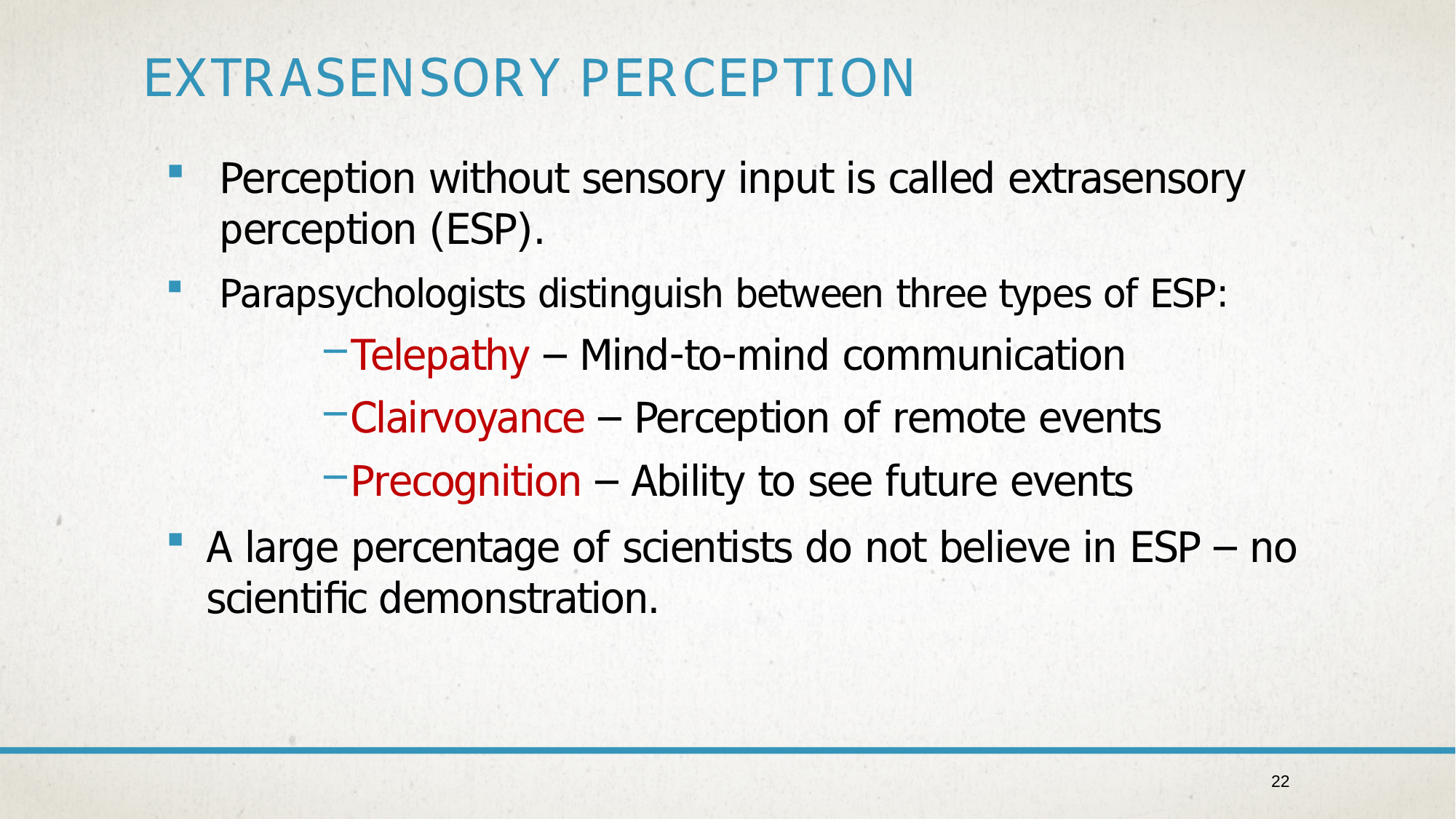

# Extrasensory Perception
Perception without sensory input is called extrasensory perception (ESP).
Parapsychologists distinguish between three types of ESP:
Telepathy – Mind-to-mind communication
Clairvoyance – Perception of remote events
Precognition – Ability to see future events
A large percentage of scientists do not believe in ESP – no scientific demonstration.

22